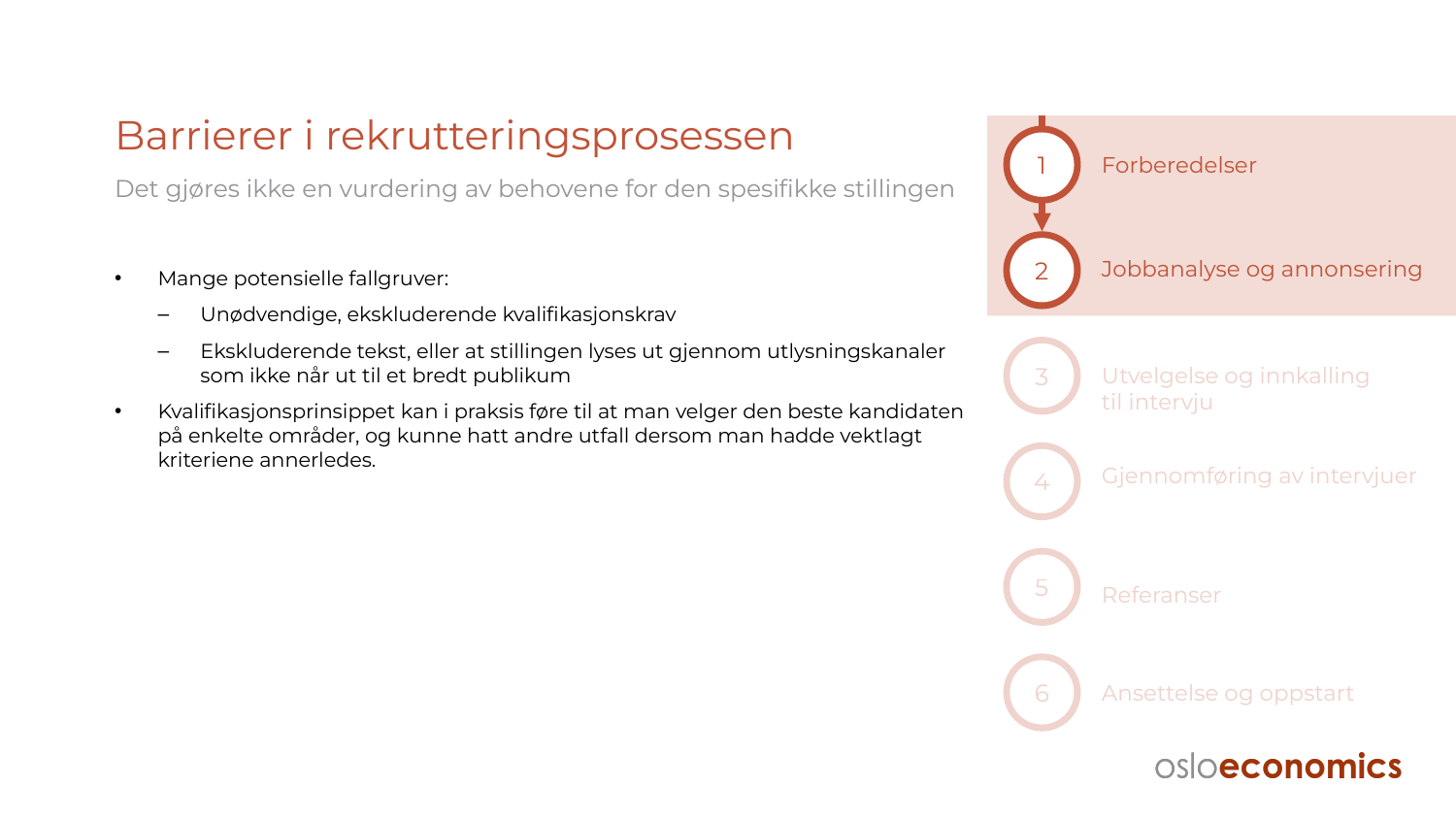

# Barrierer i rekrutteringsprosessen

1
Forberedelser
Det gjøres ikke en vurdering av behovene for den spesifikke stillingen

2
Jobbanalyse og annonsering
Mange potensielle fallgruver:
Unødvendige, ekskluderende kvalifikasjonskrav
Ekskluderende tekst, eller at stillingen lyses ut gjennom utlysningskanaler som ikke når ut til et bredt publikum
Kvalifikasjonsprinsippet kan i praksis føre til at man velger den beste kandidaten på enkelte områder, og kunne hatt andre utfall dersom man hadde vektlagt kriteriene annerledes.

3
Utvelgelse og innkalling
til intervju

4
Gjennomføring av intervjuer

5
Referanser

6
Ansettelse og oppstart